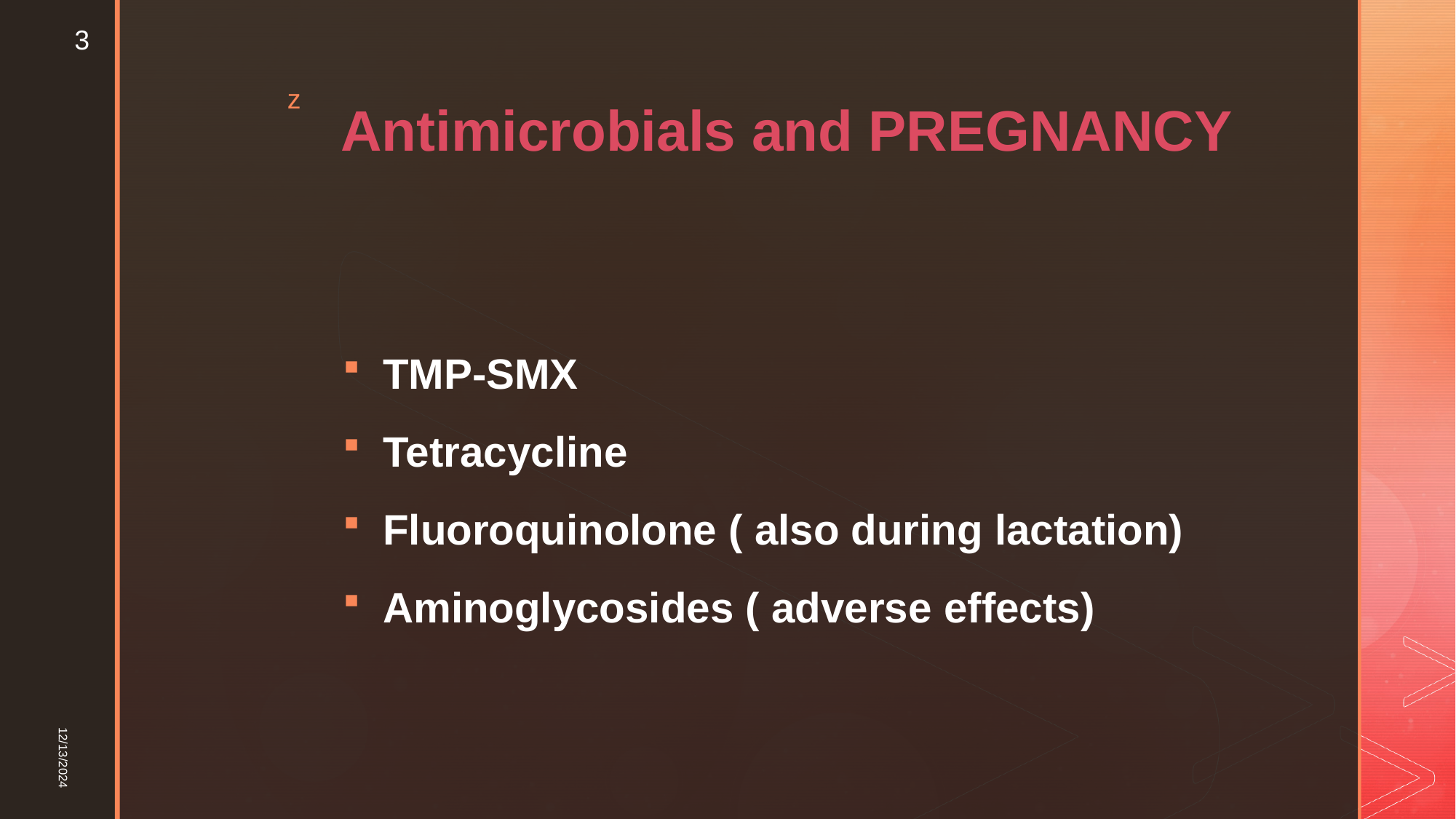

3
# Antimicrobials and PREGNANCY
TMP-SMX
Tetracycline
Fluoroquinolone ( also during lactation)
Aminoglycosides ( adverse effects)
12/13/2024